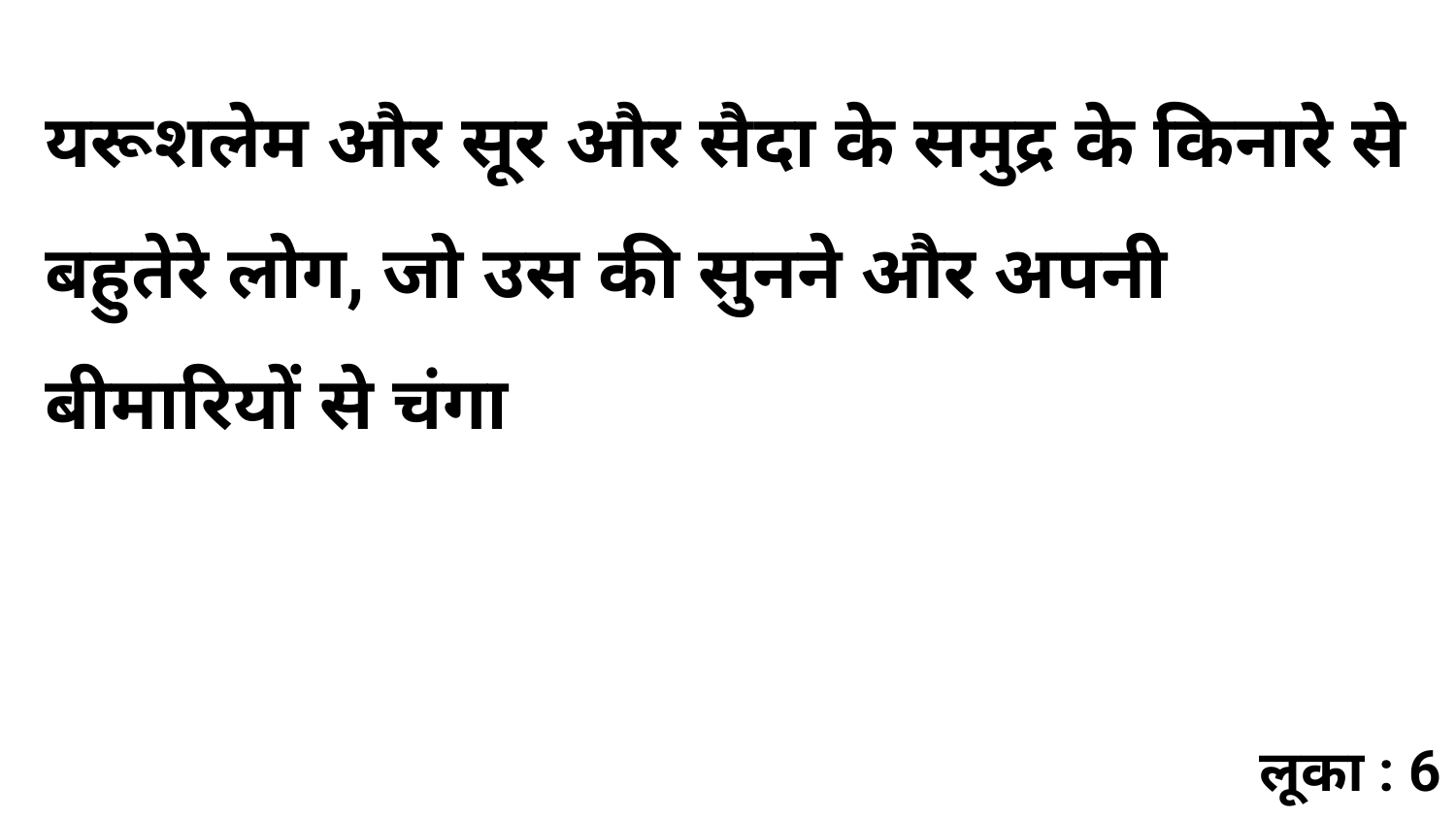

यरूशलेम और सूर और सैदा के समुद्र के किनारे से बहुतेरे लोग, जो उस की सुनने और अपनी बीमारियों से चंगा
लूका : 6